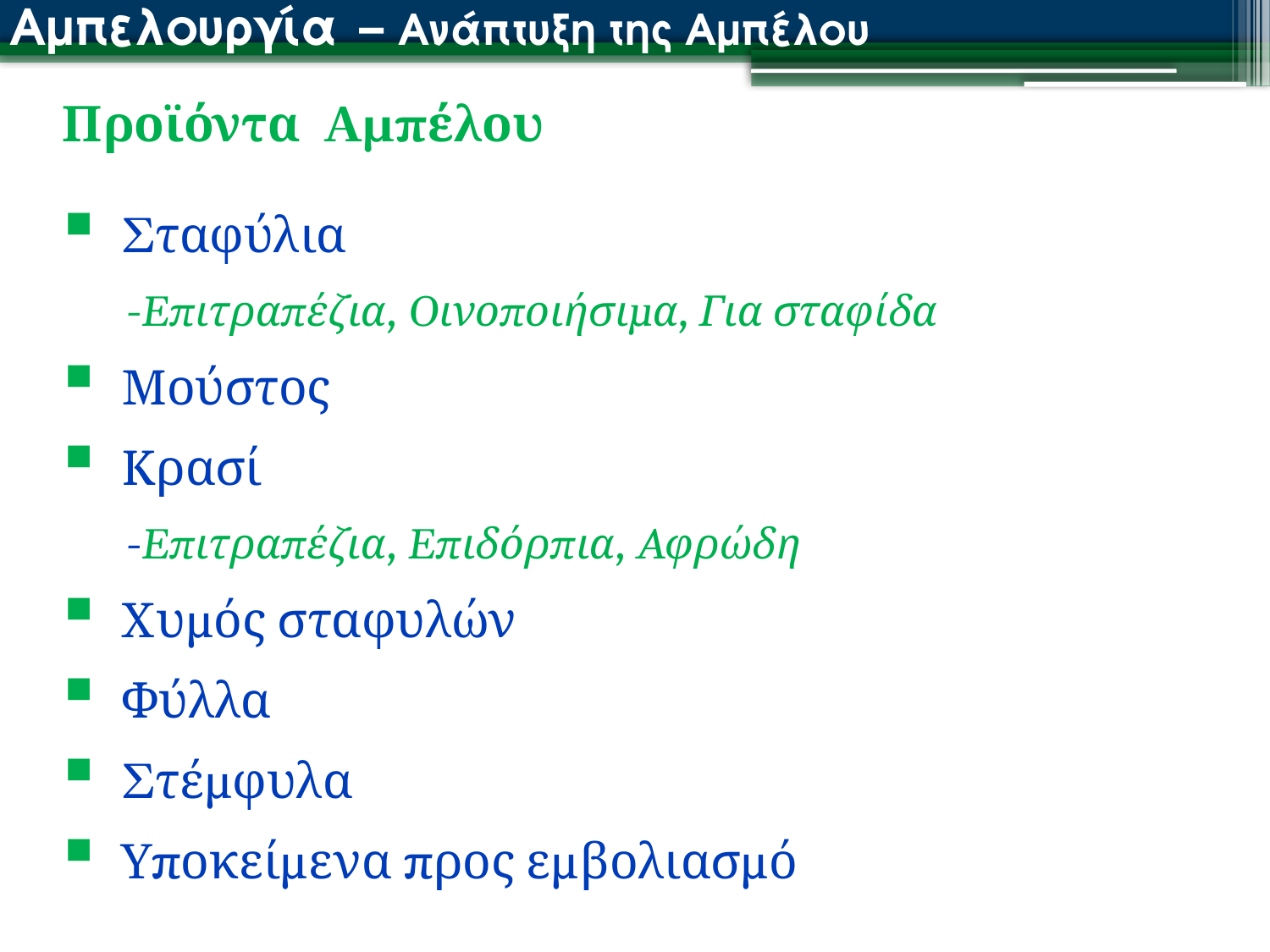

Αμπελουργία – Ανάπτυξη της Αμπέλου
Προϊόντα  Αμπέλου

Σταφύλια
-Επιτραπέζια, Οινοποιήσιμα, Για σταφίδα
Μούστος
Κρασί
-Επιτραπέζια, Επιδόρπια, Αφρώδη
Χυμός σταφυλών
Φύλλα
Στέμφυλα
Υποκείμενα προς εμβολιασμό